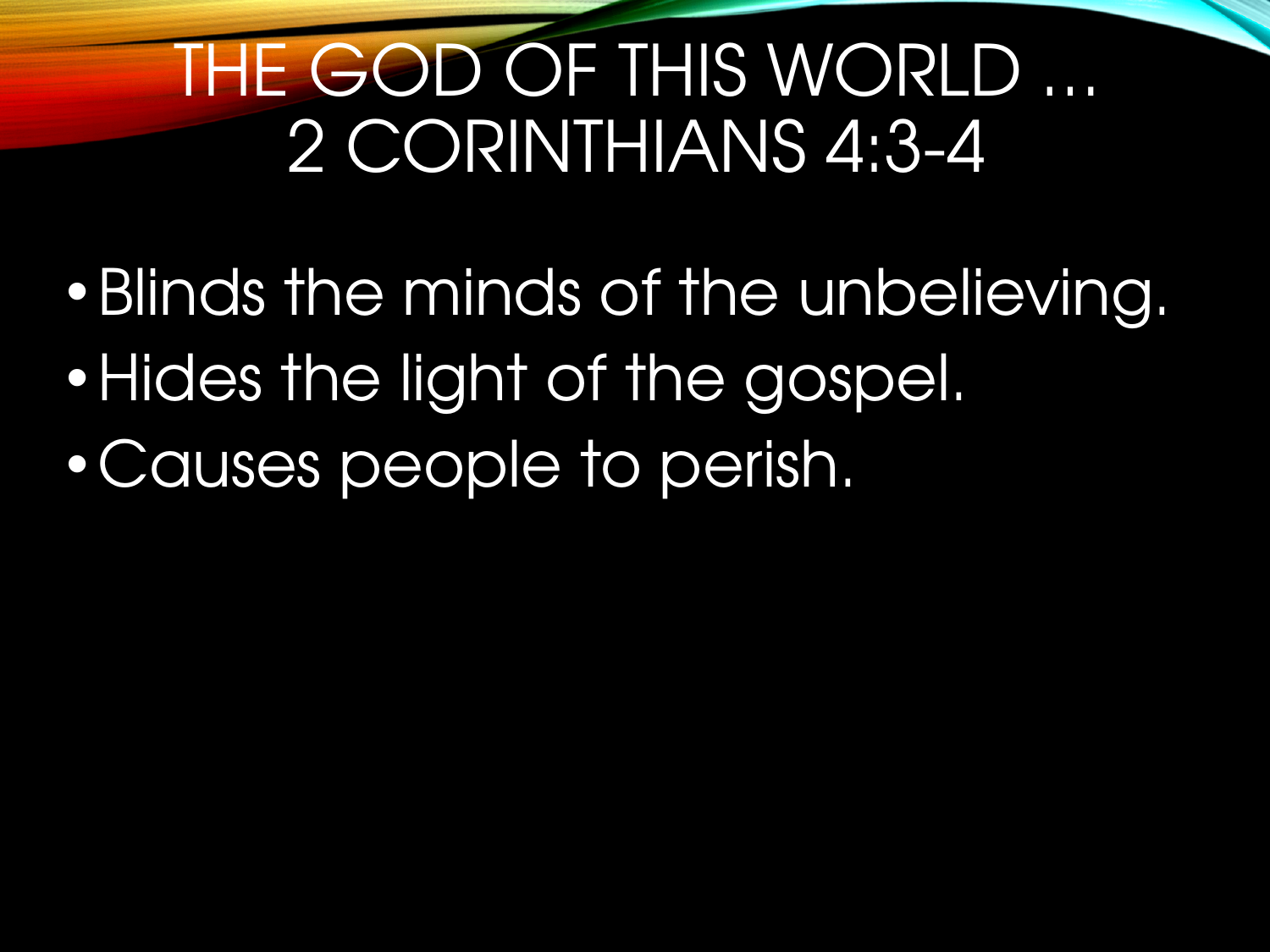

# The God Of This World … 2 Corinthians 4:3-4
Blinds the minds of the unbelieving.
Hides the light of the gospel.
Causes people to perish.